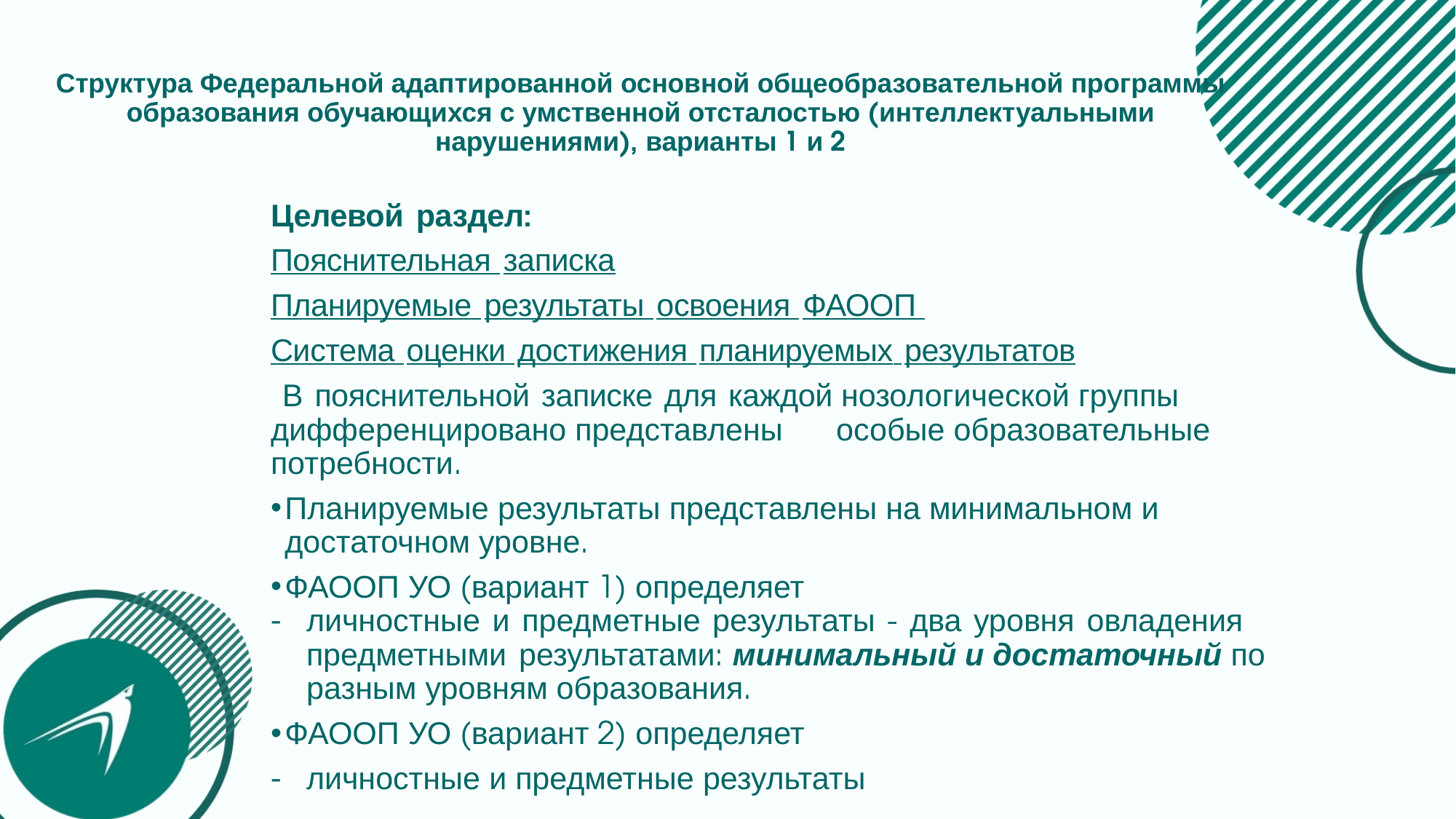

# Структура Федеральной адаптированной основной общеобразовательной программы образования обучающихся с умственной отсталостью (интеллектуальными нарушениями), варианты 1 и 2

Целевой раздел:
Пояснительная записка
Планируемые результаты освоения ФАООП
Система оценки достижения планируемых результатов
 В пояснительной записке для каждой нозологической	группы	дифференцировано представлены	особые образовательные потребности.
Планируемые результаты представлены на минимальном и достаточном уровне.
ФАООП УО (вариант 1) определяет
личностные и предметные результаты - два уровня овладения предметными результатами: минимальный и достаточный по разным уровням образования.
ФАООП УО (вариант 2) определяет
личностные и предметные результаты